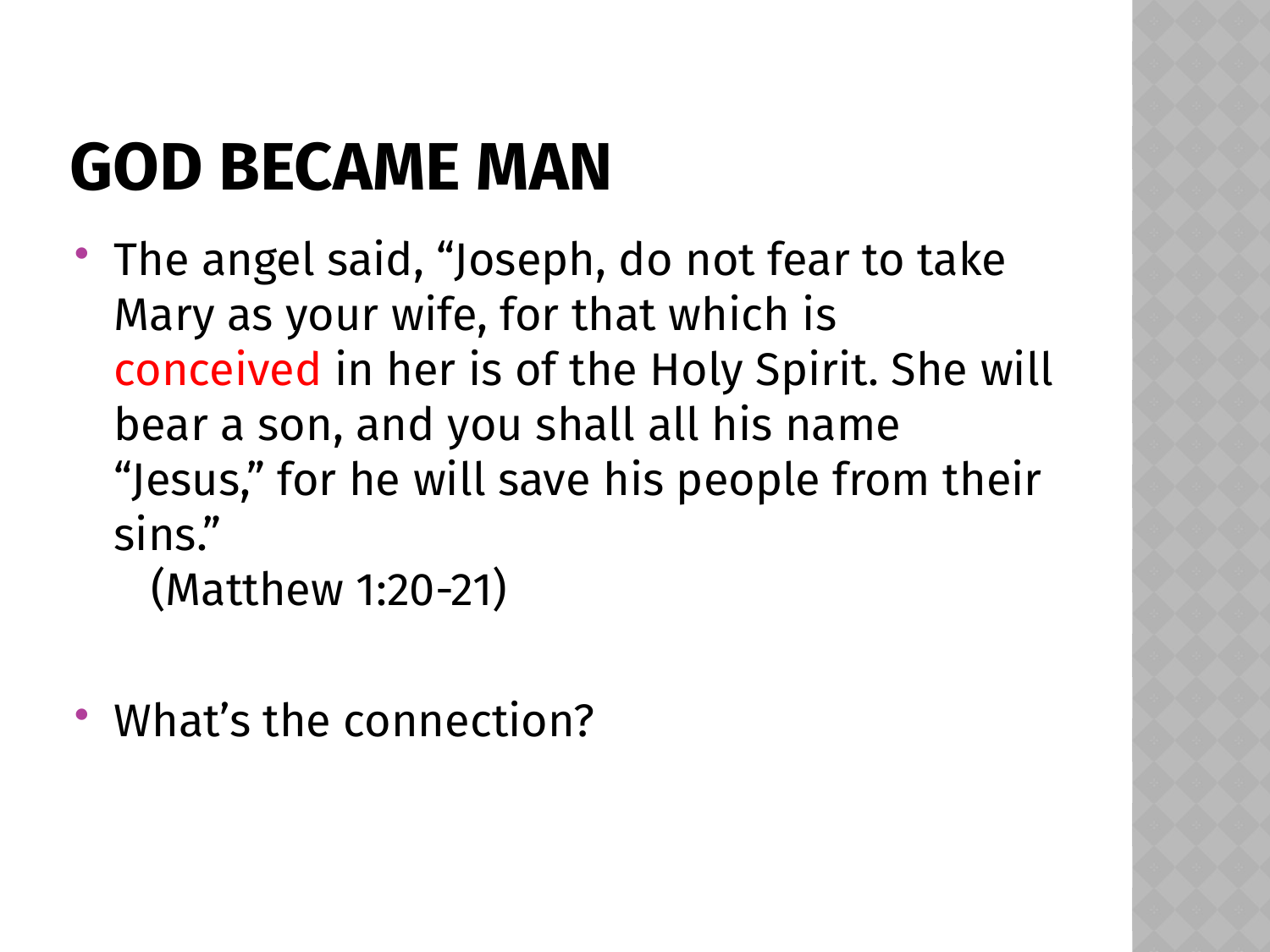

# God became man
The angel said, “Joseph, do not fear to take Mary as your wife, for that which is conceived in her is of the Holy Spirit. She will bear a son, and you shall all his name “Jesus,” for he will save his people from their sins.”
   (Matthew 1:20-21)

What’s the connection?